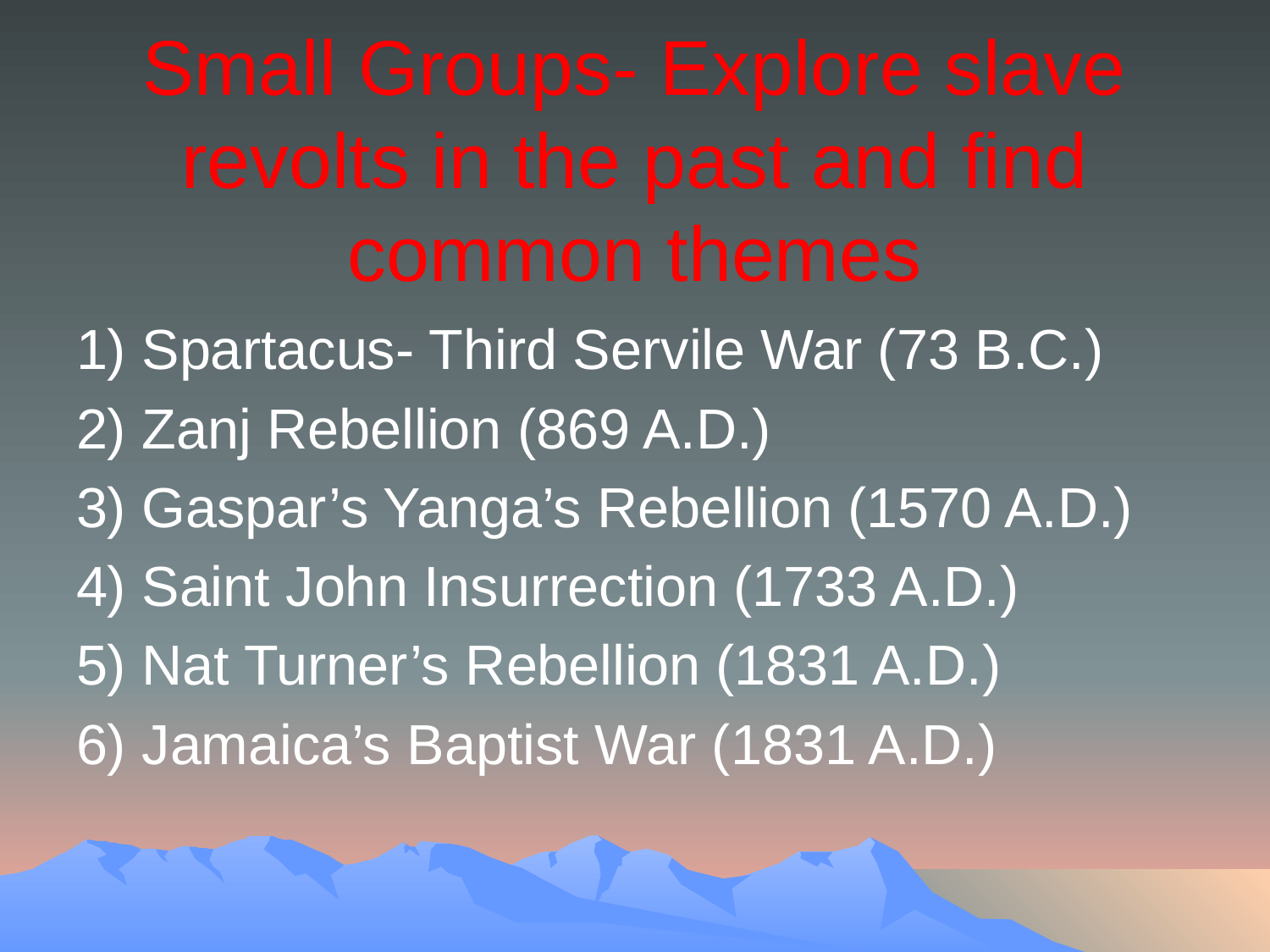

# Small Groups- Explore slave revolts in the past and find common themes
1) Spartacus- Third Servile War (73 B.C.)
2) Zanj Rebellion (869 A.D.)
3) Gaspar’s Yanga’s Rebellion (1570 A.D.)
4) Saint John Insurrection (1733 A.D.)
5) Nat Turner’s Rebellion (1831 A.D.)
6) Jamaica’s Baptist War (1831 A.D.)